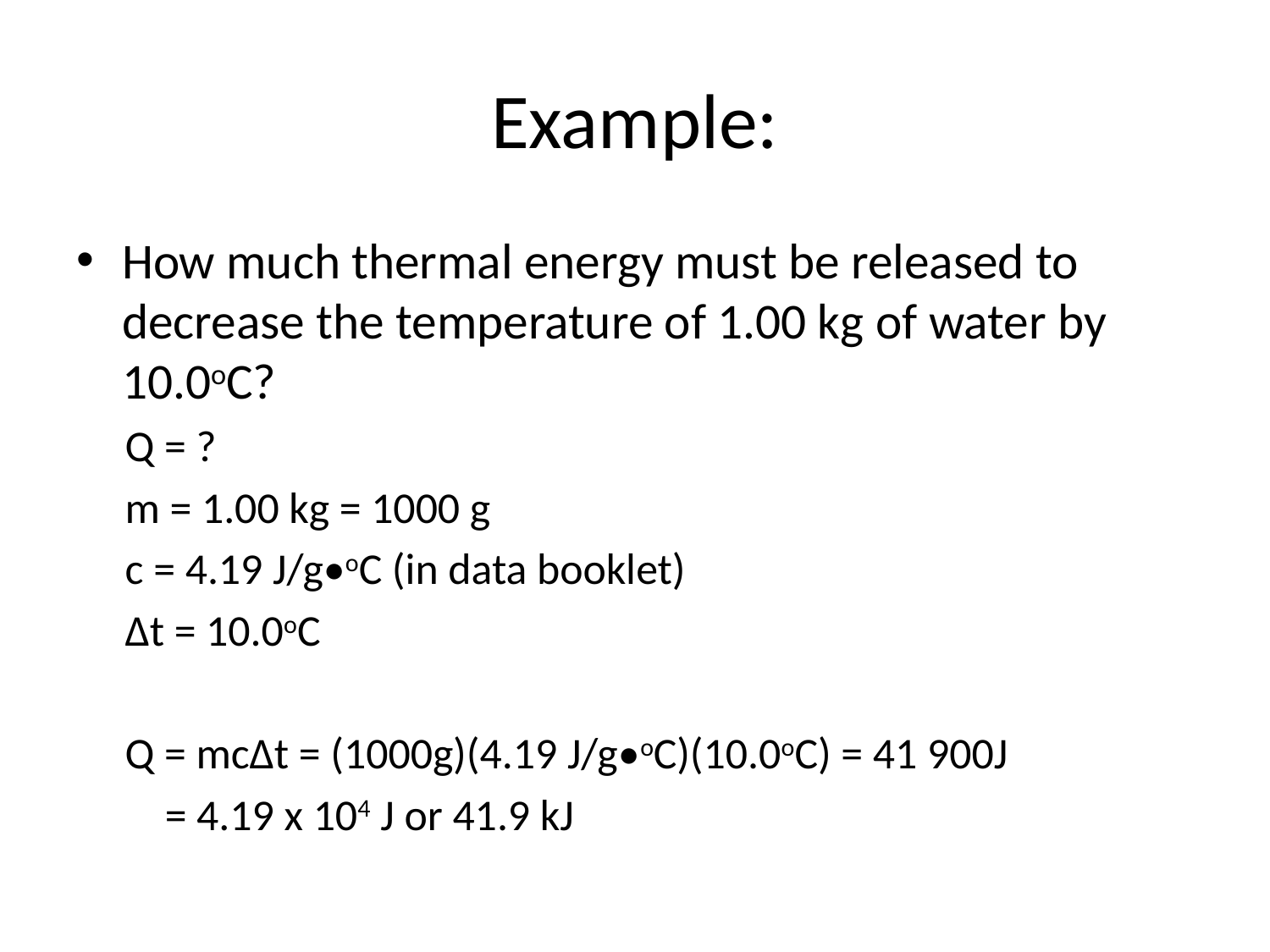

# Example:
How much thermal energy must be released to decrease the temperature of 1.00 kg of water by 10.0oC?
Q = ?
m = 1.00 kg = 1000 g
c = 4.19 J/g•oC (in data booklet)
∆t = 10.0oC

Q = mc∆t = (1000g)(4.19 J/g•oC)(10.0oC) = 41 900J
    = 4.19 x 104 J or 41.9 kJ